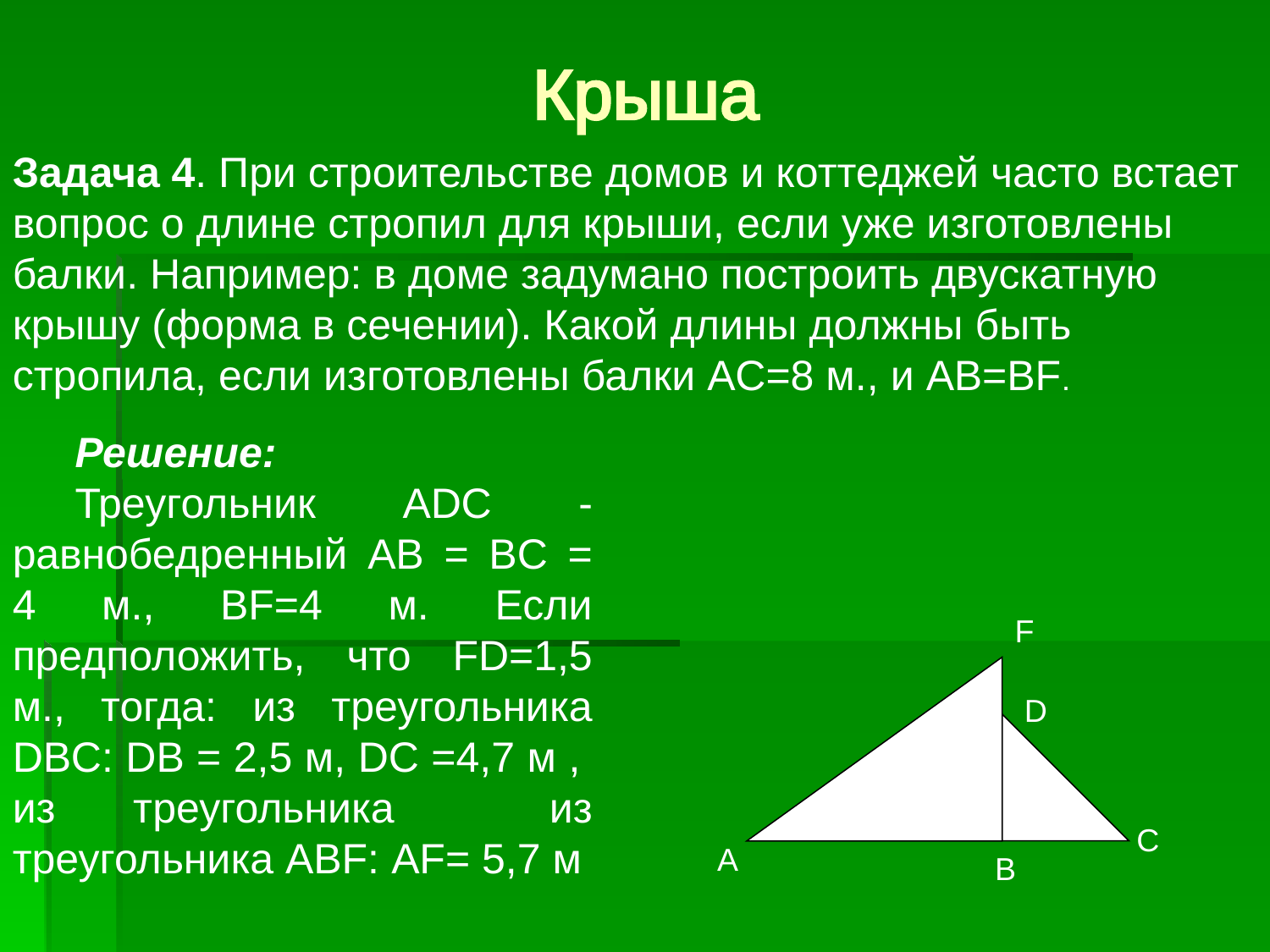

# Крыша
Задача 4. При строительстве домов и коттеджей часто встает вопрос о длине стропил для крыши, если уже изготовлены балки. Например: в доме задумано построить двускатную крышу (форма в сечении). Какой длины должны быть стропила, если изготовлены балки AC=8 м., и AB=BF.
Решение:
Треугольник ADC - равнобедренный AB = BC = 4 м., BF=4 м. Если предположить, что FD=1,5 м., тогда: из треугольника DBC: DB = 2,5 м, DC =4,7 м ,  из треугольника  из треугольника ABF: AF= 5,7 м
F

D

C
A
B